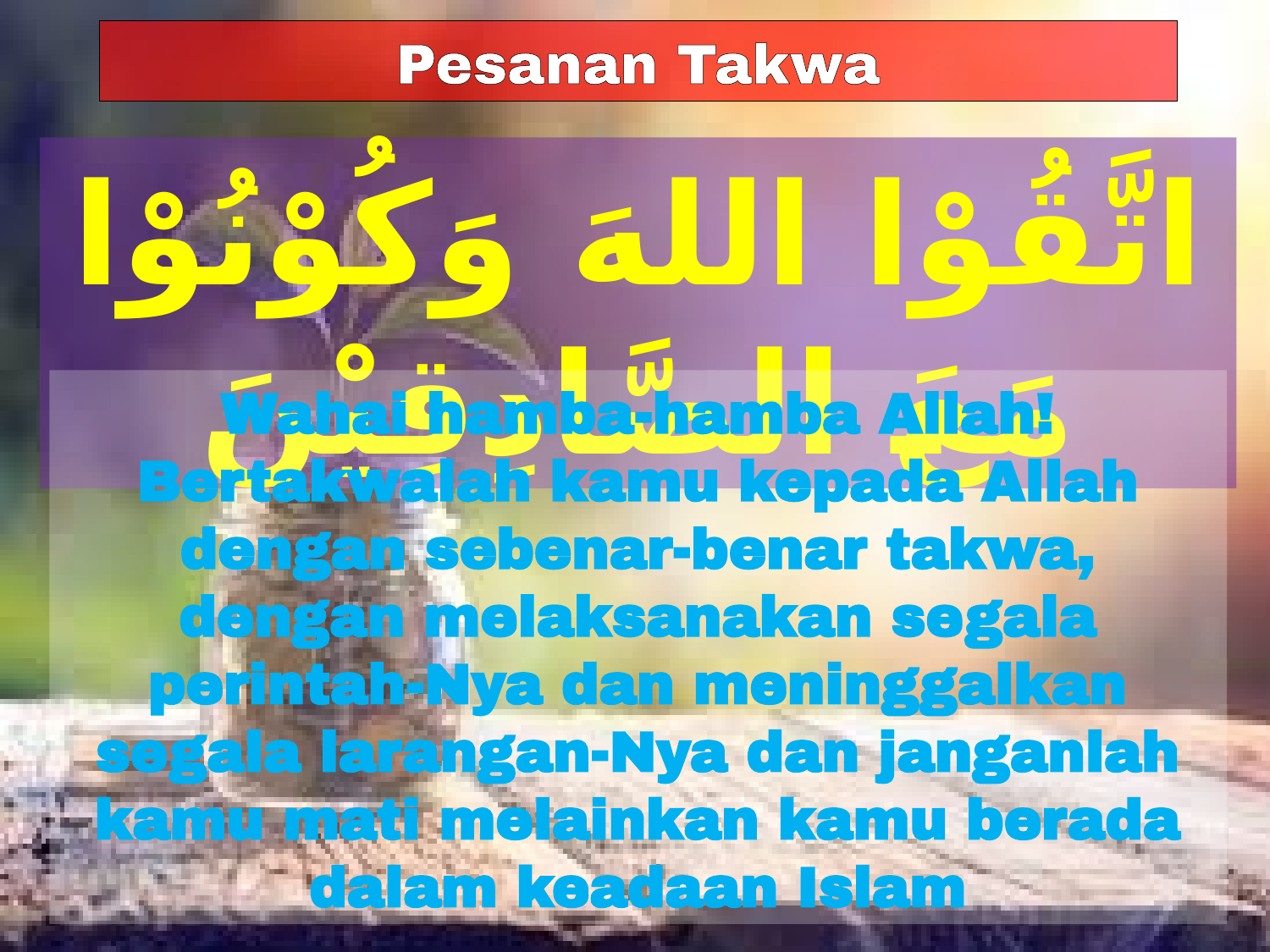

Pesanan Takwa
اتَّقُوْا اللهَ وَكُوْنُوْا مَعَ الصَّادِقِيْنَ
Wahai hamba-hamba Allah! Bertakwalah kamu kepada Allah dengan sebenar-benar takwa, dengan melaksanakan segala perintah-Nya dan meninggalkan segala larangan-Nya dan janganlah kamu mati melainkan kamu berada dalam keadaan Islam